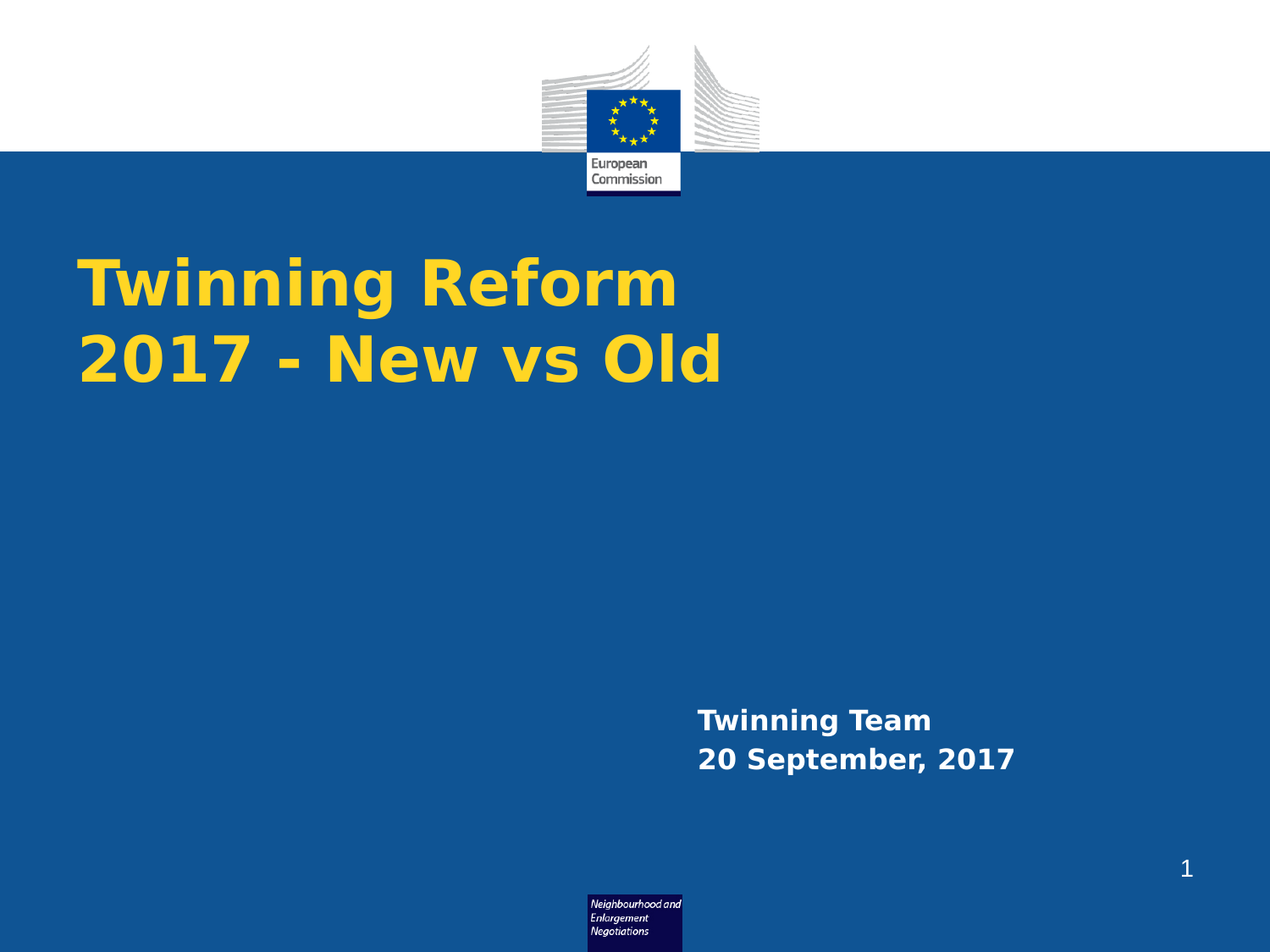

# Twinning Reform 2017 - New vs Old
Twinning Team
20 September, 2017
1